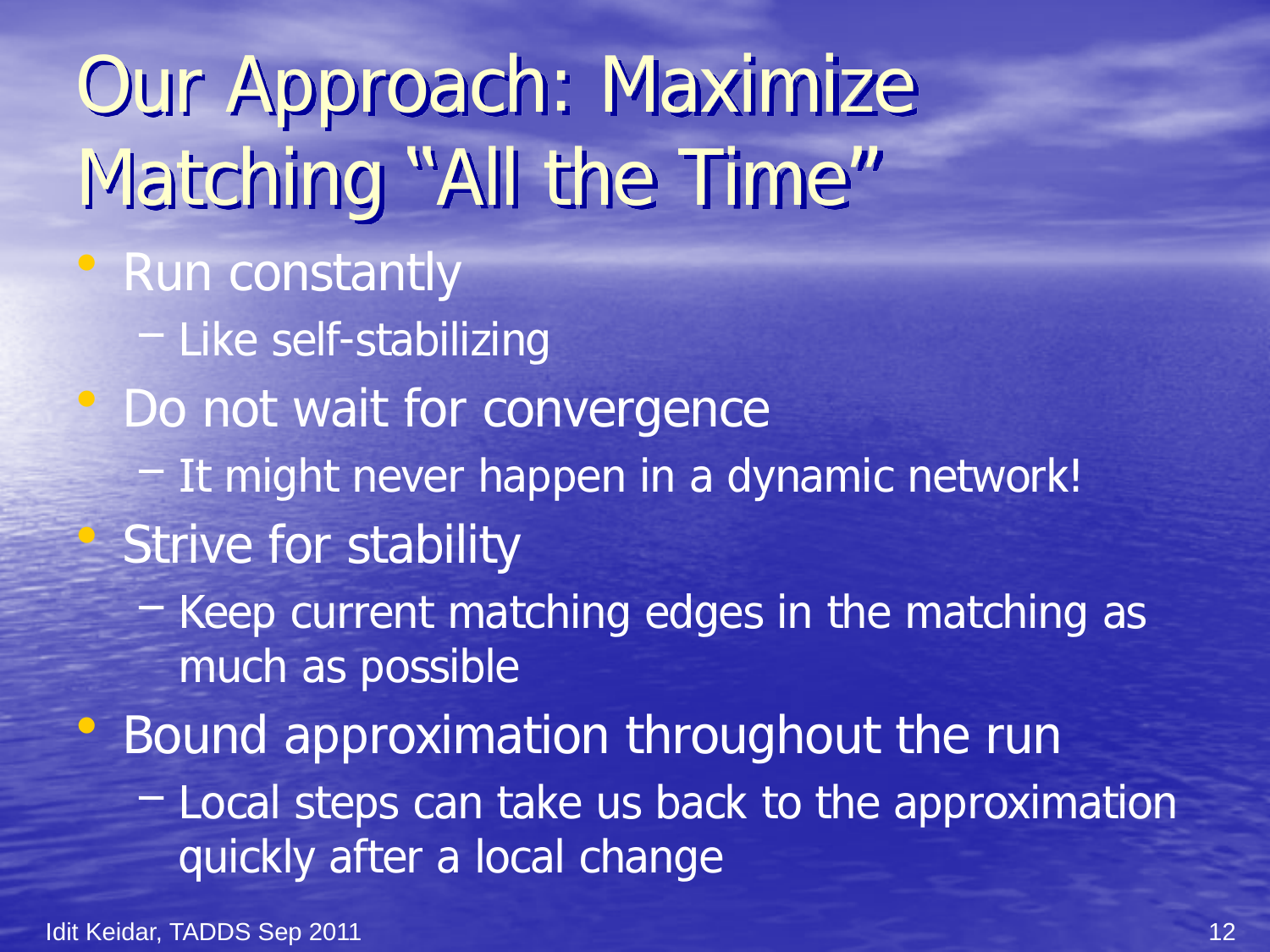

# Our Approach: Maximize Matching “All the Time”
Run constantly
Like self-stabilizing
Do not wait for convergence
It might never happen in a dynamic network!
Strive for stability
Keep current matching edges in the matching as much as possible
Bound approximation throughout the run
Local steps can take us back to the approximation quickly after a local change
Idit Keidar, TADDS Sep 2011
12